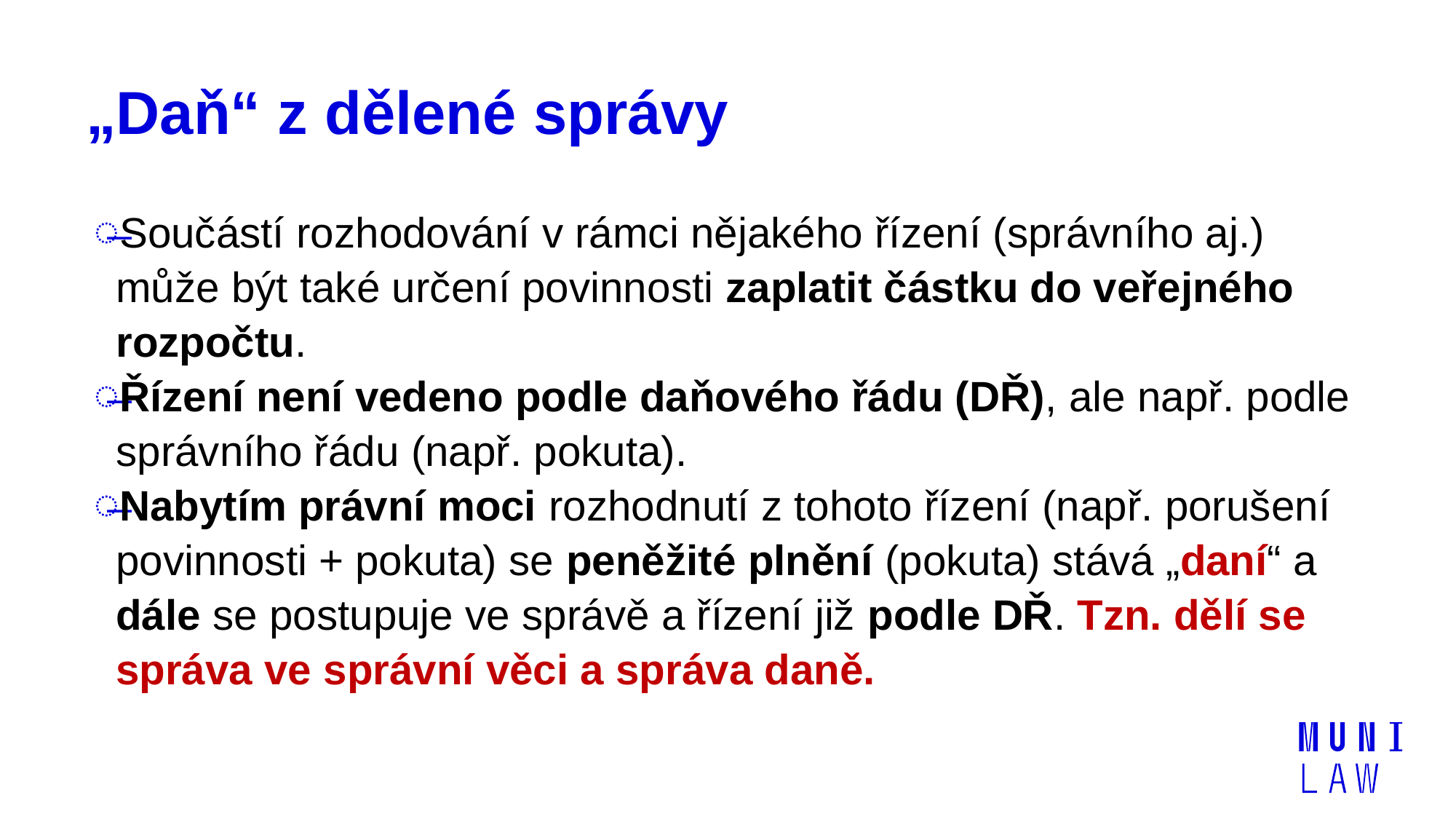

# „Daň“ z dělené správy
Součástí rozhodování v rámci nějakého řízení (správního aj.) může být také určení povinnosti zaplatit částku do veřejného rozpočtu.
Řízení není vedeno podle daňového řádu (DŘ), ale např. podle správního řádu (např. pokuta).
Nabytím právní moci rozhodnutí z tohoto řízení (např. porušení povinnosti + pokuta) se peněžité plnění (pokuta) stává „daní“ a dále se postupuje ve správě a řízení již podle DŘ. Tzn. dělí se správa ve správní věci a správa daně.